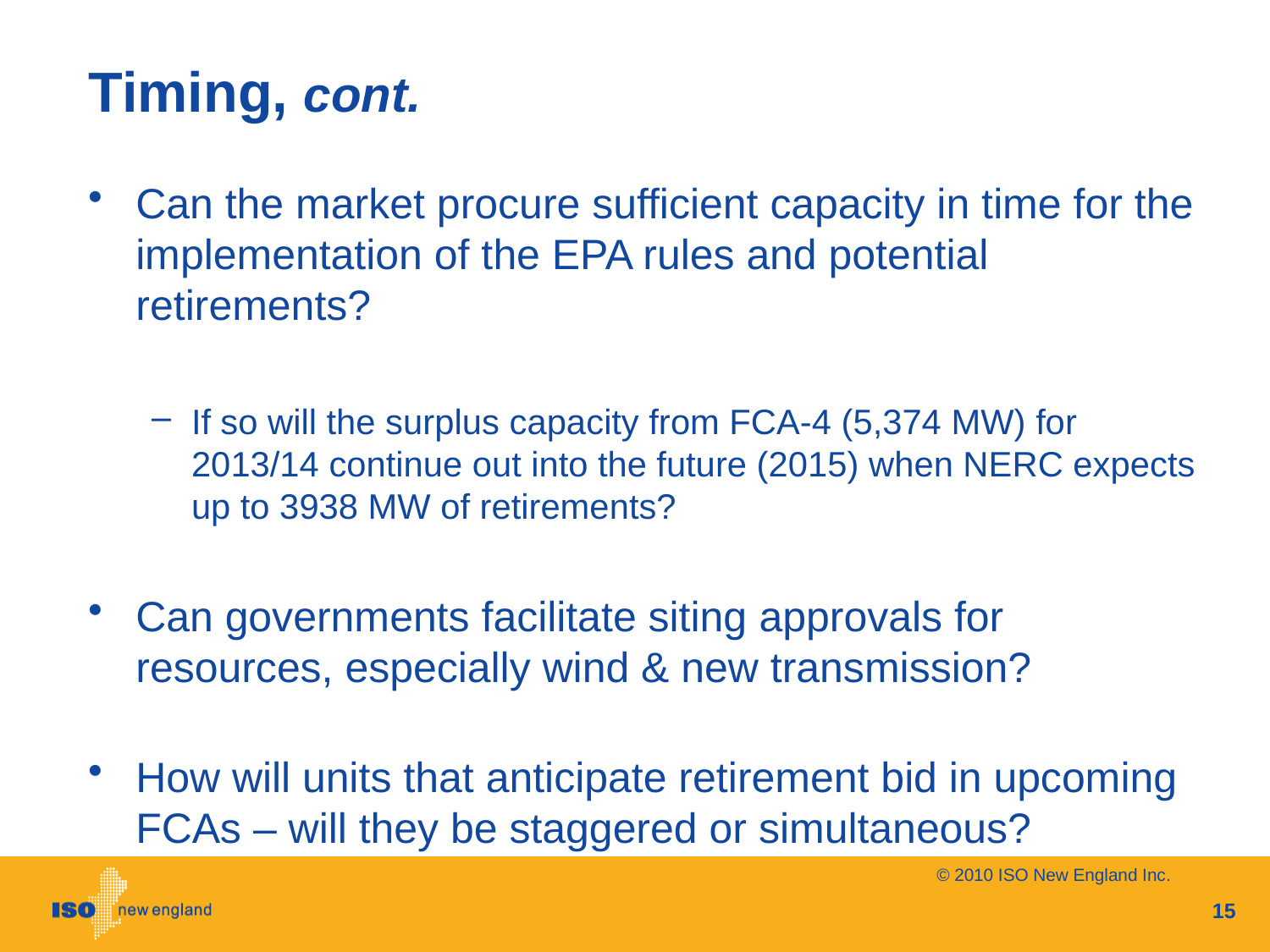

# Timing, cont.
Can the market procure sufficient capacity in time for the implementation of the EPA rules and potential retirements?

If so will the surplus capacity from FCA-4 (5,374 MW) for 2013/14 continue out into the future (2015) when NERC expects up to 3938 MW of retirements?

Can governments facilitate siting approvals for resources, especially wind & new transmission?

How will units that anticipate retirement bid in upcoming FCAs – will they be staggered or simultaneous?

© 2010 ISO New England Inc.
15